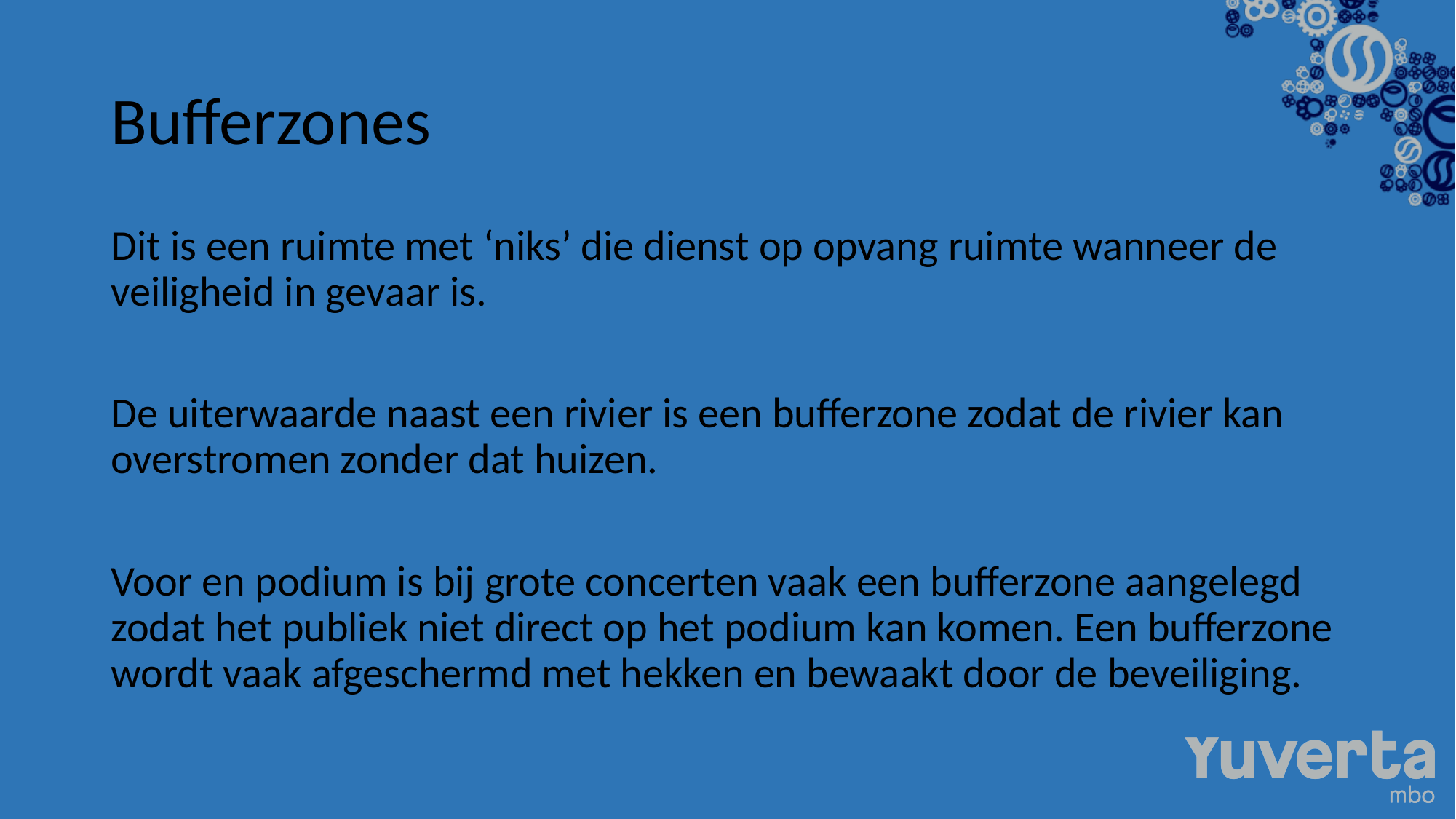

# Bufferzones
Dit is een ruimte met ‘niks’ die dienst op opvang ruimte wanneer de veiligheid in gevaar is.

De uiterwaarde naast een rivier is een bufferzone zodat de rivier kan overstromen zonder dat huizen.

Voor en podium is bij grote concerten vaak een bufferzone aangelegd zodat het publiek niet direct op het podium kan komen. Een bufferzone wordt vaak afgeschermd met hekken en bewaakt door de beveiliging.